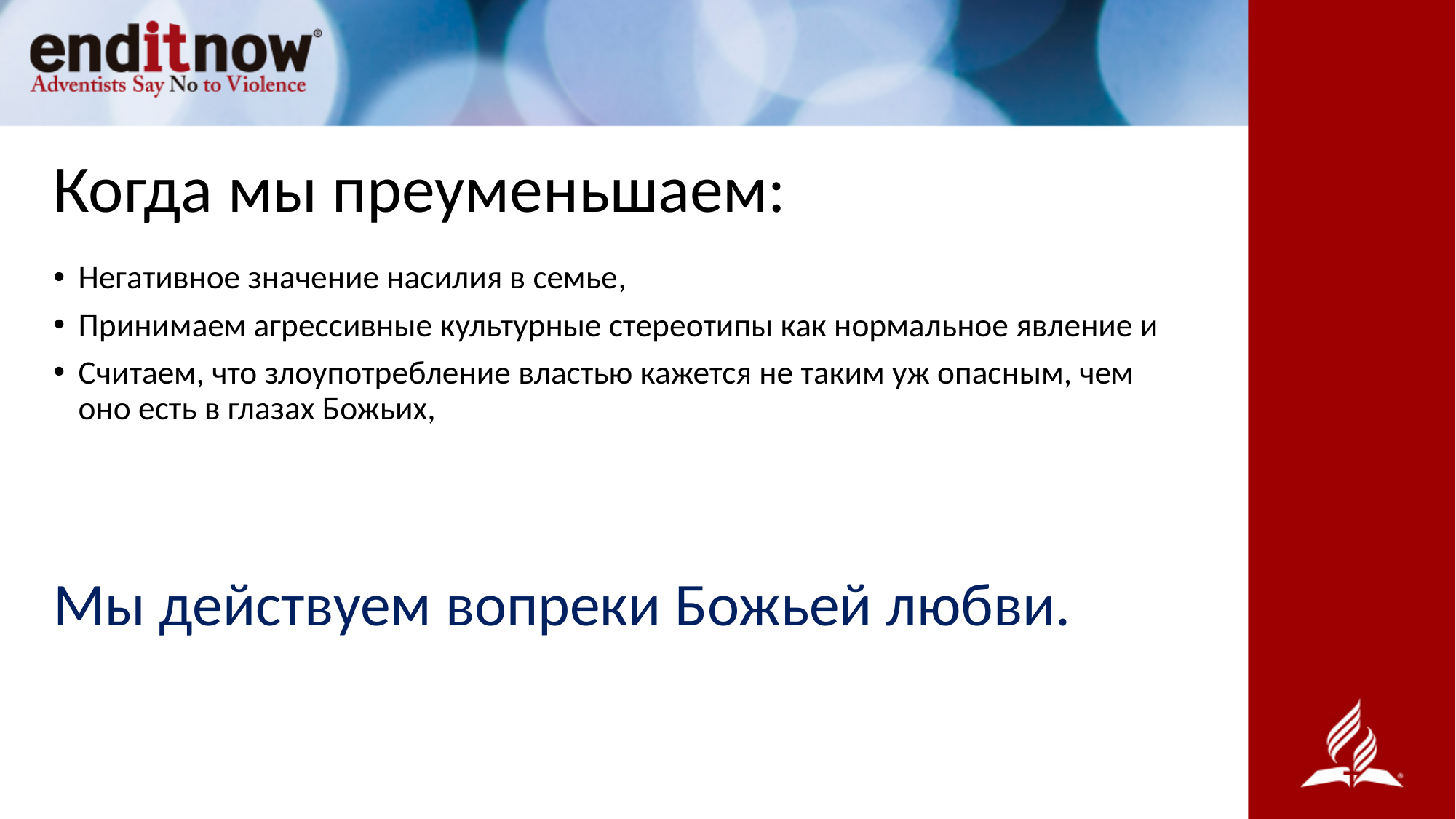

# Когда мы преуменьшаем:
Негативное значение насилия в семье,
Принимаем агрессивные культурные стереотипы как нормальное явление и
Считаем, что злоупотребление властью кажется не таким уж опасным, чем оно есть в глазах Божьих,
Мы действуем вопреки Божьей любви.